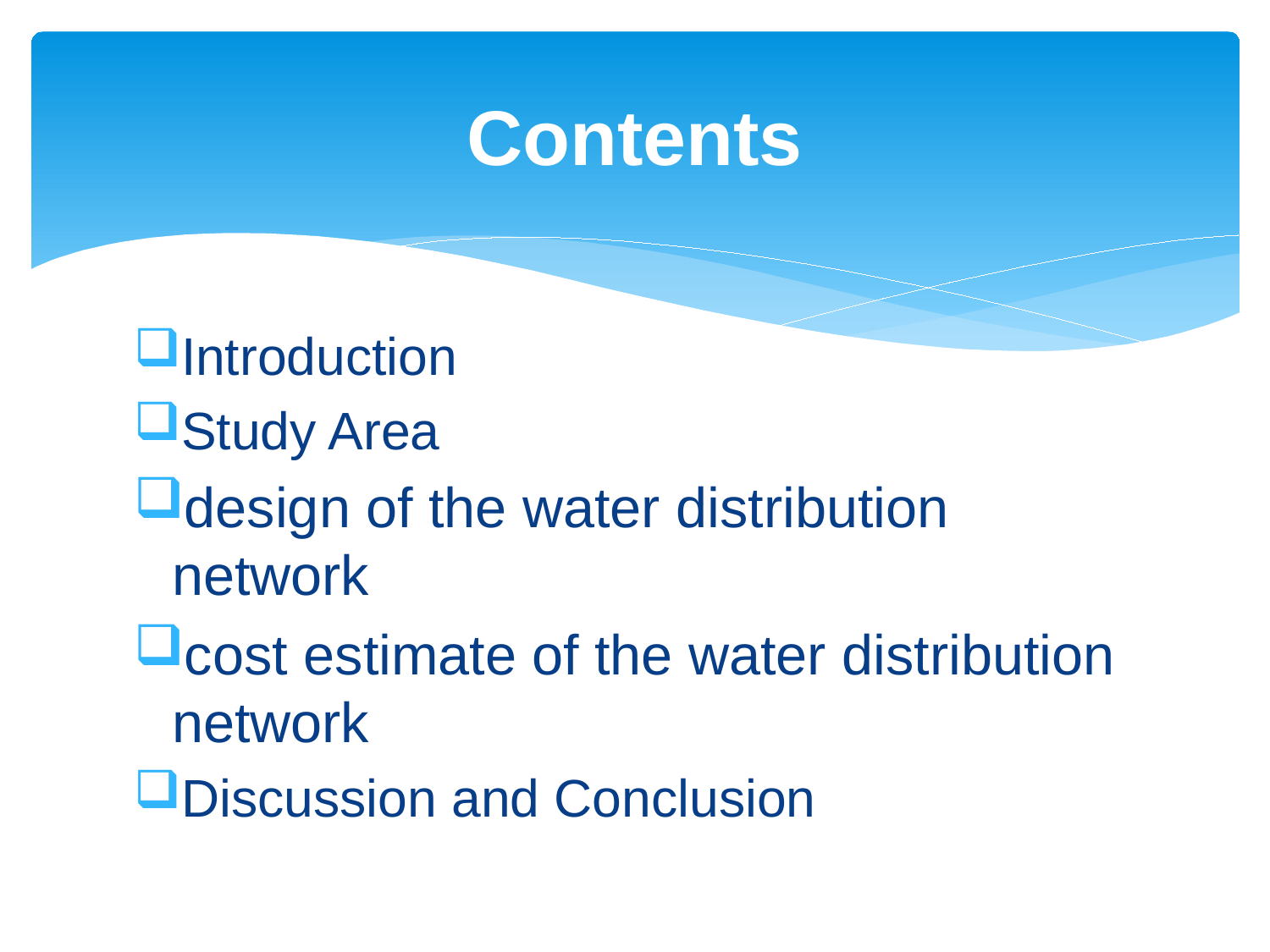

# Contents
Introduction
Study Area
design of the water distribution network
cost estimate of the water distribution network
Discussion and Conclusion